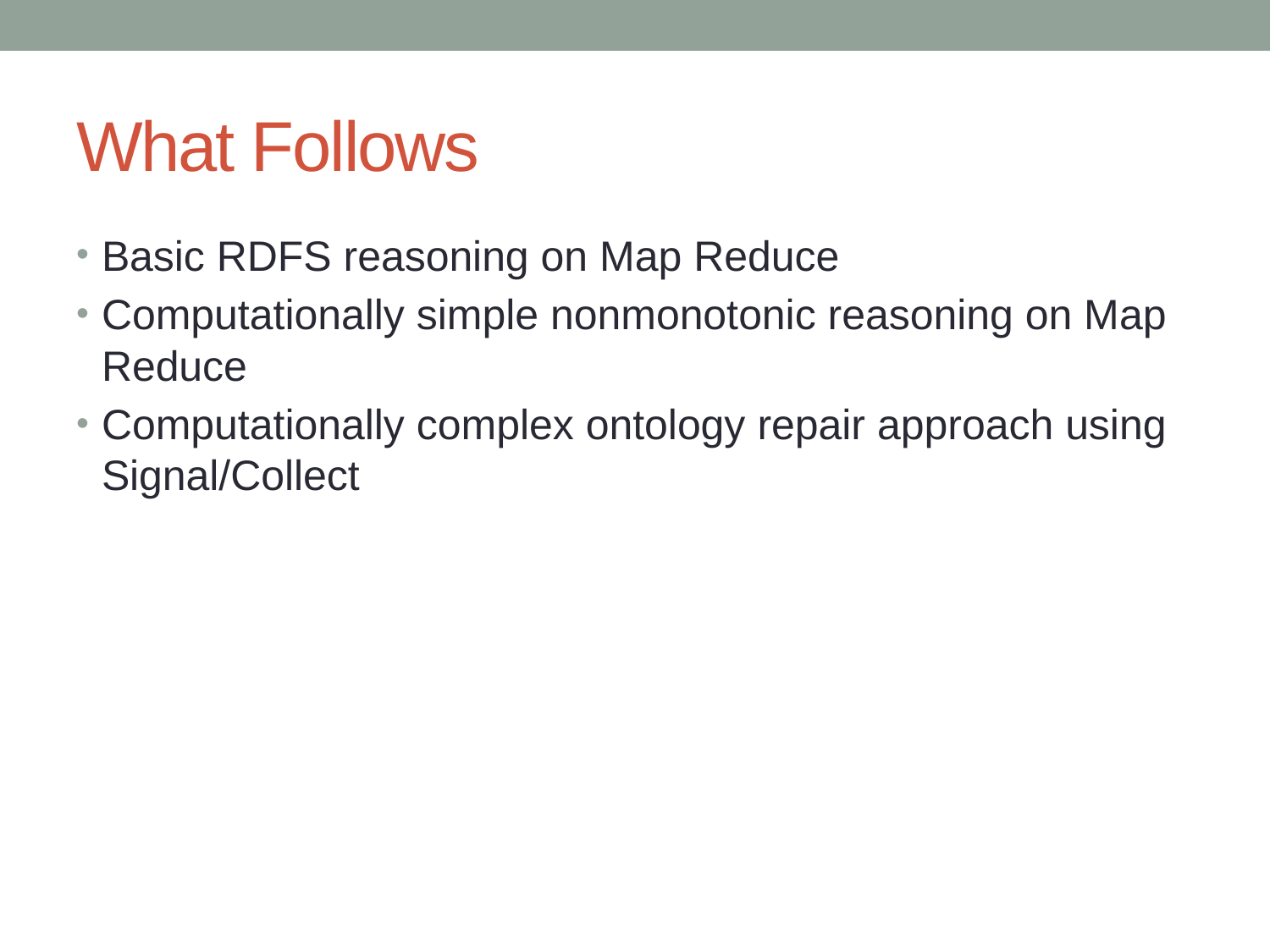

# What Follows
Basic RDFS reasoning on Map Reduce
Computationally simple nonmonotonic reasoning on Map Reduce
Computationally complex ontology repair approach using Signal/Collect